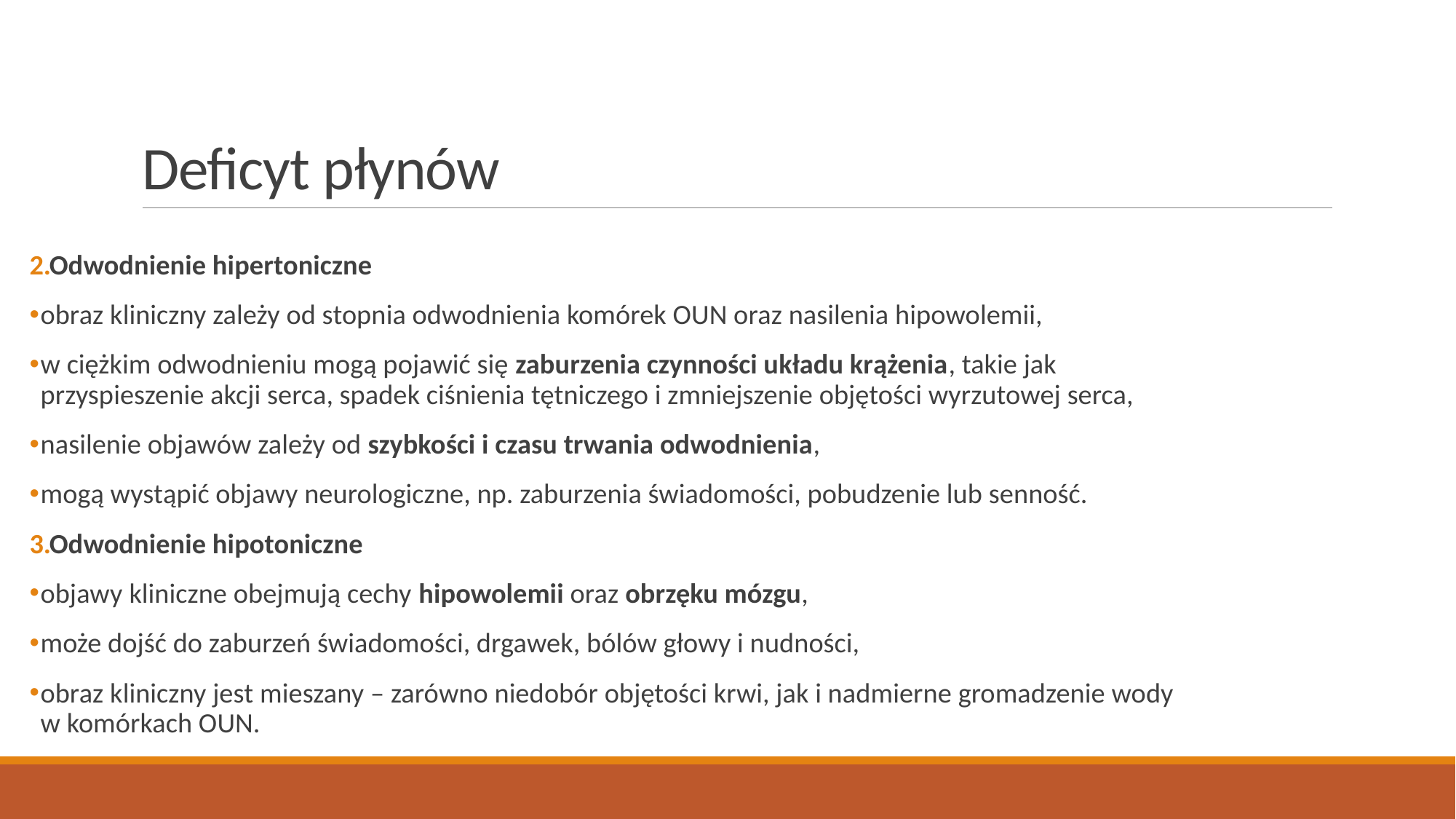

# Deficyt płynów
Odwodnienie hipertoniczne
obraz kliniczny zależy od stopnia odwodnienia komórek OUN oraz nasilenia hipowolemii,
w ciężkim odwodnieniu mogą pojawić się zaburzenia czynności układu krążenia, takie jak przyspieszenie akcji serca, spadek ciśnienia tętniczego i zmniejszenie objętości wyrzutowej serca,
nasilenie objawów zależy od szybkości i czasu trwania odwodnienia,
mogą wystąpić objawy neurologiczne, np. zaburzenia świadomości, pobudzenie lub senność.
Odwodnienie hipotoniczne
objawy kliniczne obejmują cechy hipowolemii oraz obrzęku mózgu,
może dojść do zaburzeń świadomości, drgawek, bólów głowy i nudności,
obraz kliniczny jest mieszany – zarówno niedobór objętości krwi, jak i nadmierne gromadzenie wody w komórkach OUN.